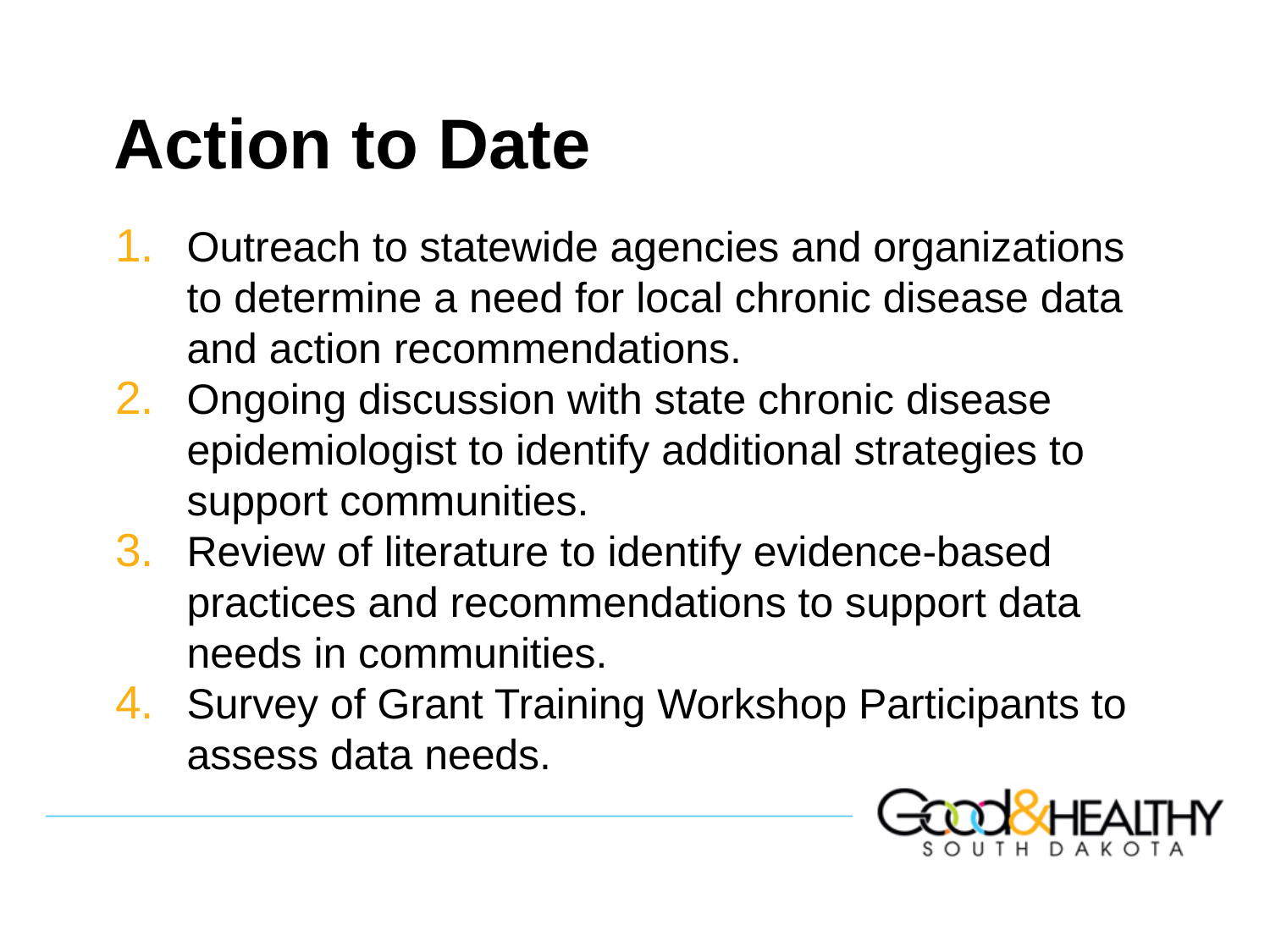

# Action to Date
Outreach to statewide agencies and organizations to determine a need for local chronic disease data and action recommendations.
Ongoing discussion with state chronic disease epidemiologist to identify additional strategies to support communities.
Review of literature to identify evidence-based practices and recommendations to support data needs in communities.
Survey of Grant Training Workshop Participants to assess data needs.